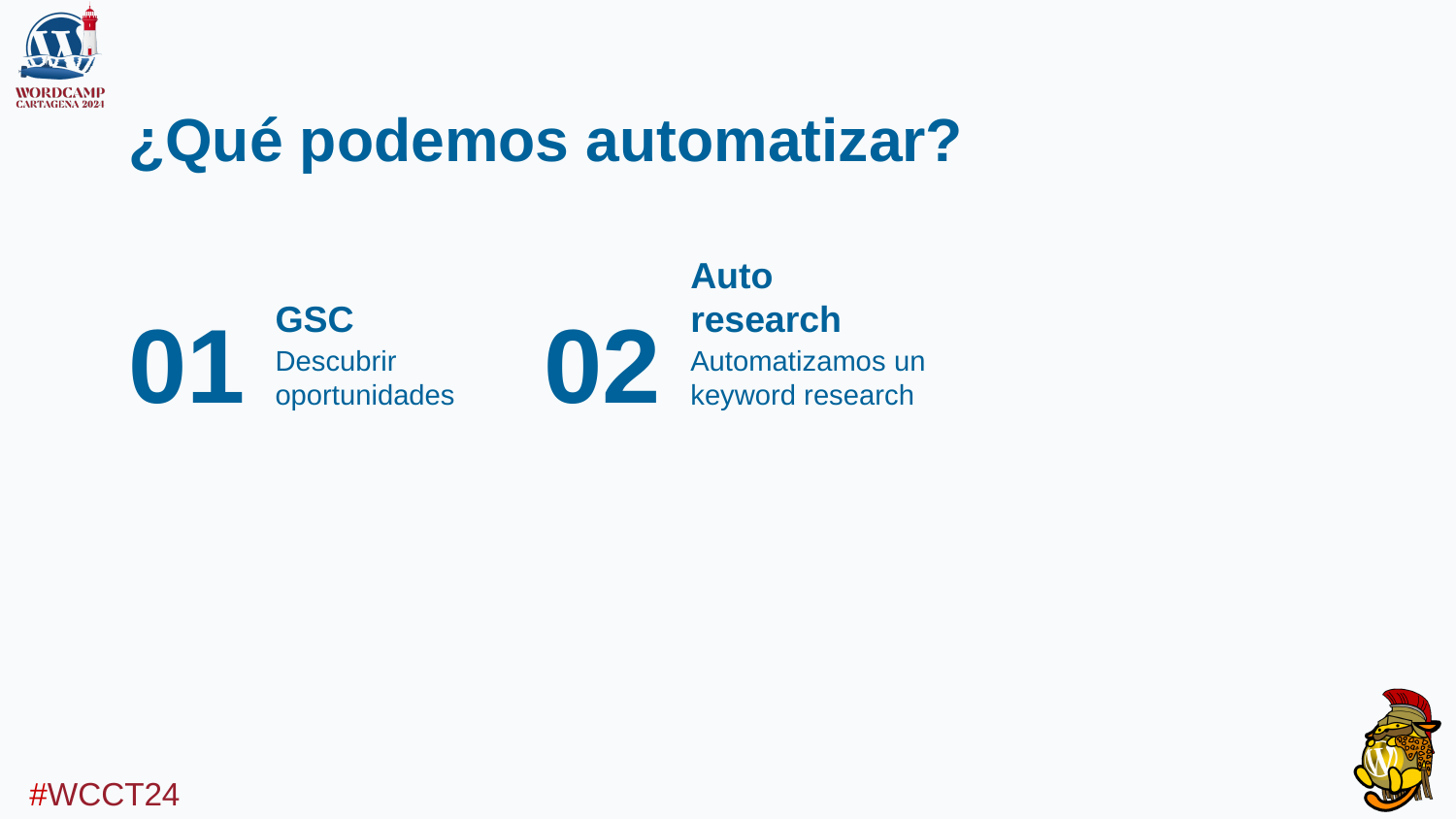

# ¿Qué podemos automatizar?
01
GSC
02
Auto research
Descubrir
oportunidades
Automatizamos un keyword research